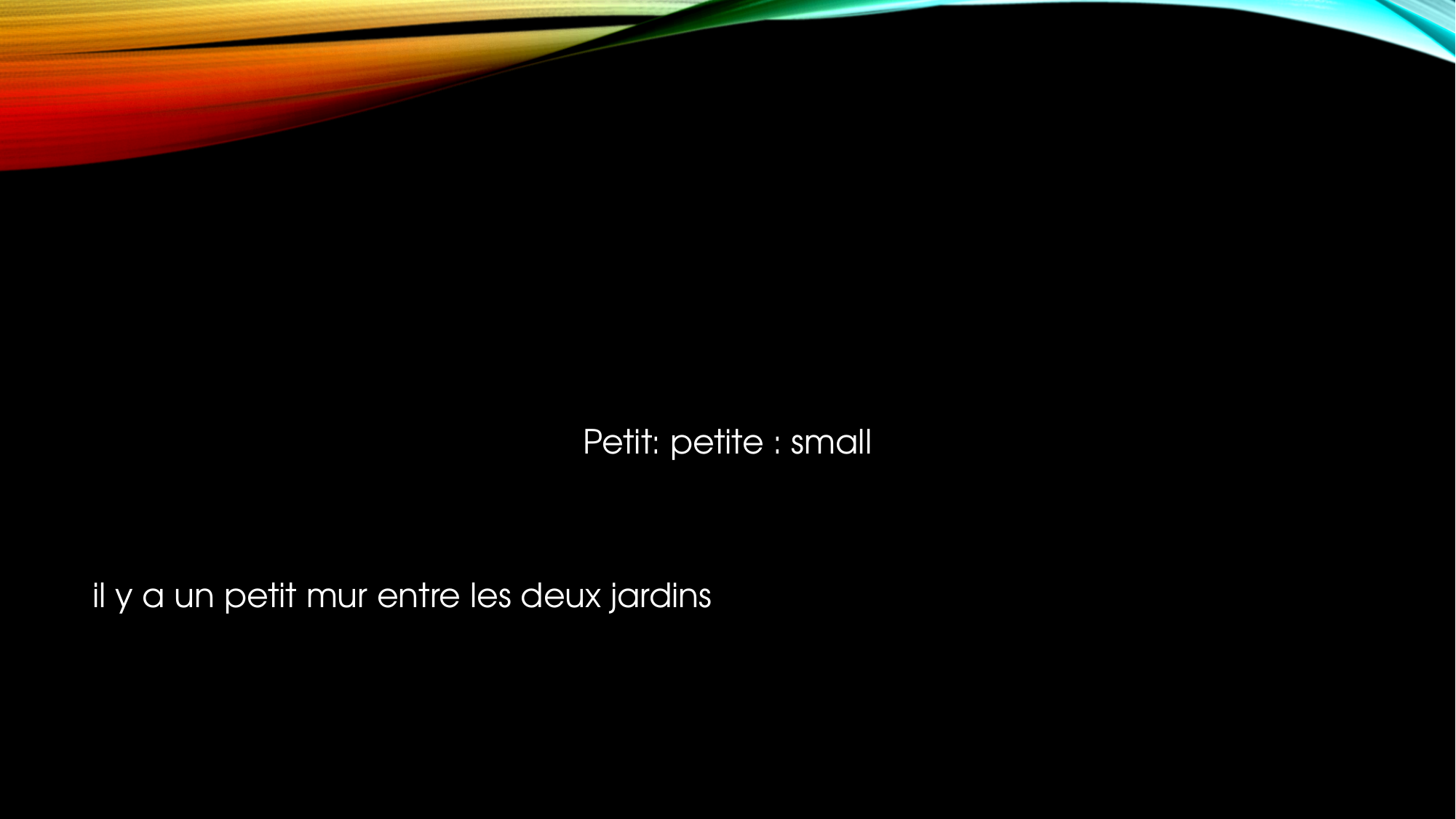

Petit: petite : small

 il y a un petit mur entre les deux jardins